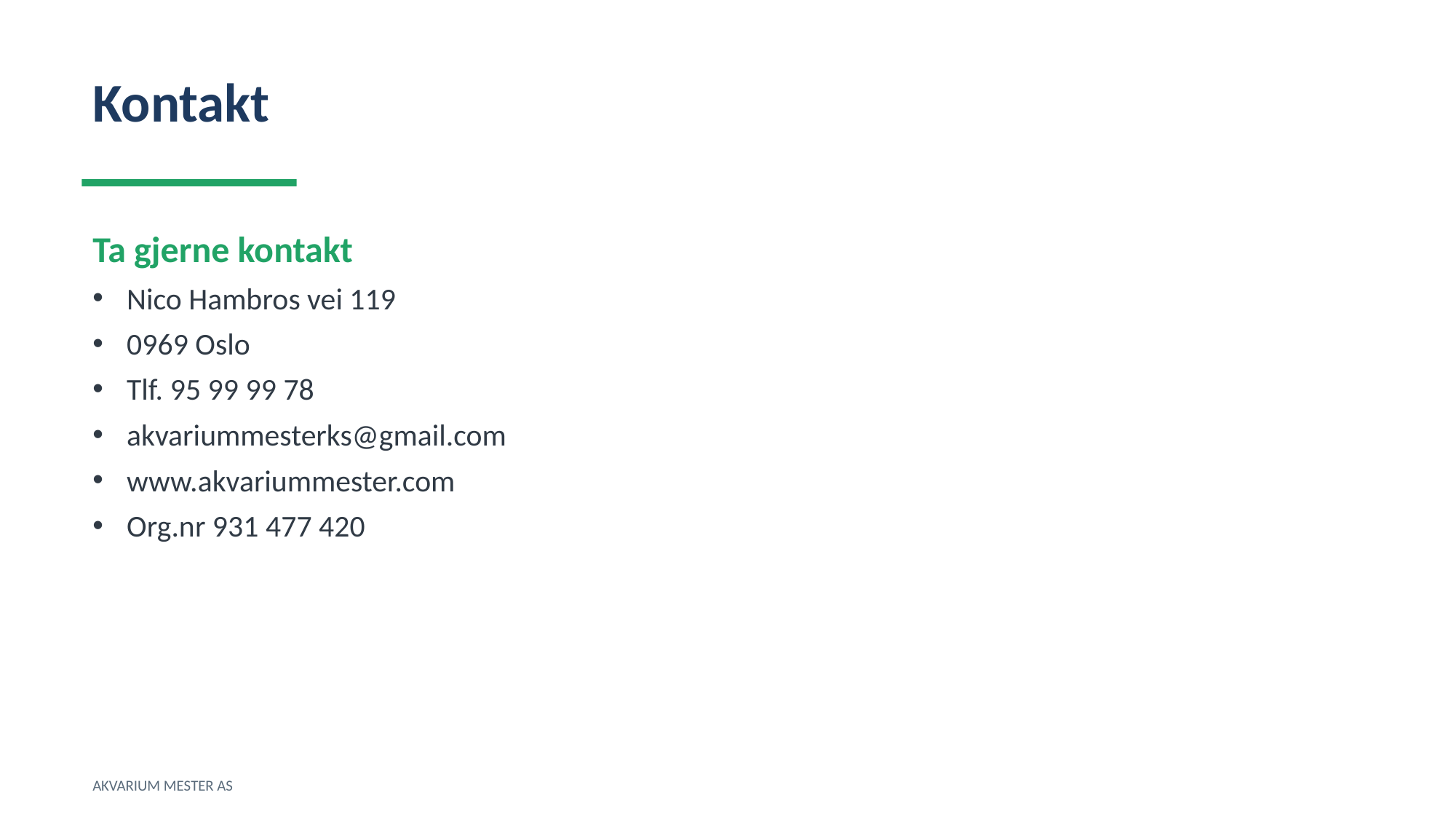

Kontakt

Ta gjerne kontakt
Nico Hambros vei 119
0969 Oslo
Tlf. 95 99 99 78
akvariummesterks@gmail.com
www.akvariummester.com
Org.nr 931 477 420
AKVARIUM MESTER AS